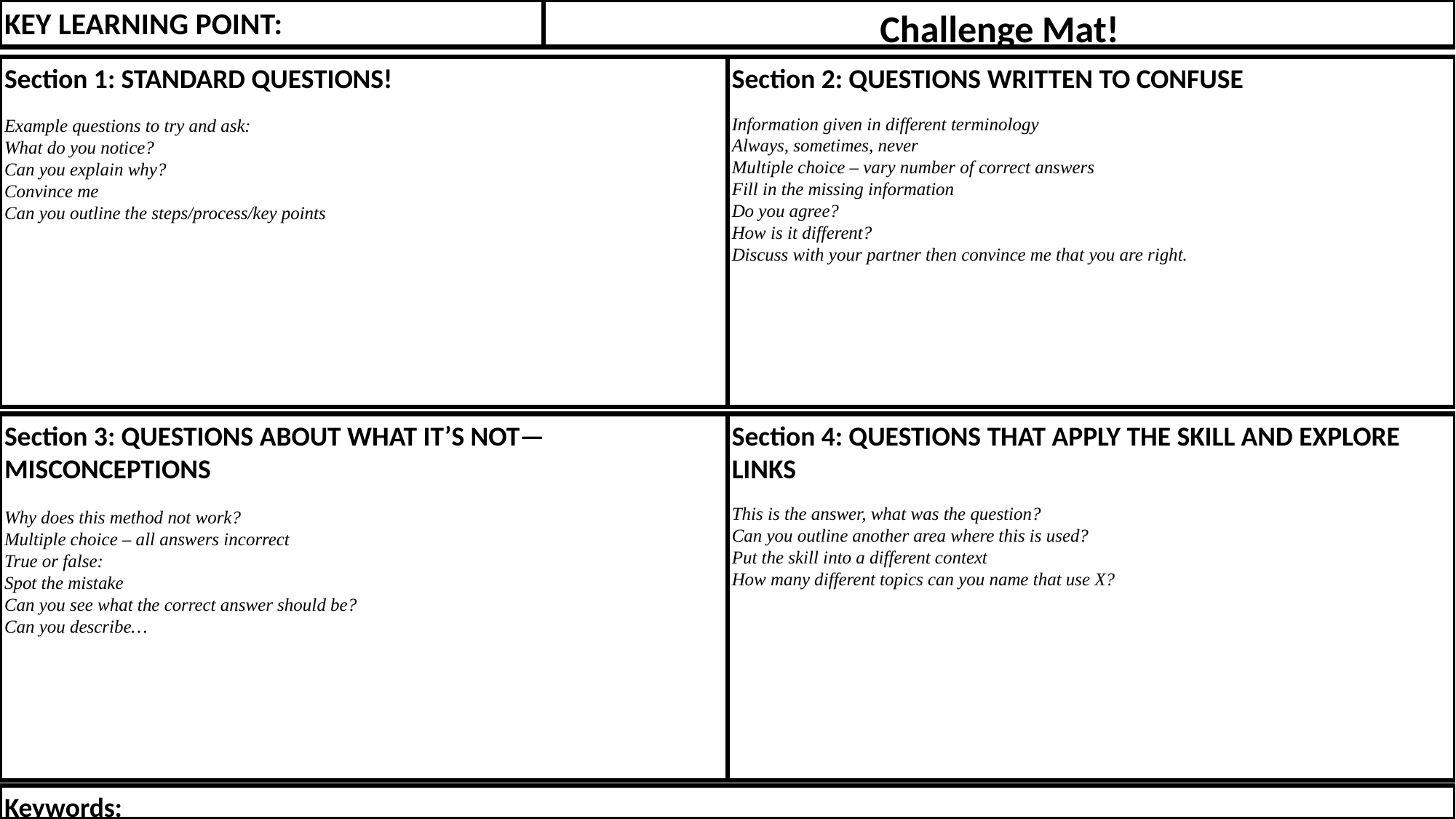

KEY LEARNING POINT:

Challenge Mat!
Section 1: STANDARD QUESTIONS!

Example questions to try and ask:
What do you notice?
Can you explain why?
Convince me
Can you outline the steps/process/key points

Section 2: QUESTIONS WRITTEN TO CONFUSE

Information given in different terminology
Always, sometimes, never
Multiple choice – vary number of correct answers
Fill in the missing information
Do you agree?
How is it different?
Discuss with your partner then convince me that you are right.
Section 3: QUESTIONS ABOUT WHAT IT’S NOT—MISCONCEPTIONS

Why does this method not work?
Multiple choice – all answers incorrect
True or false:
Spot the mistake
Can you see what the correct answer should be?
Can you describe…

Section 4: QUESTIONS THAT APPLY THE SKILL AND EXPLORE LINKS

This is the answer, what was the question?
Can you outline another area where this is used?
Put the skill into a different context
How many different topics can you name that use X?
Keywords: